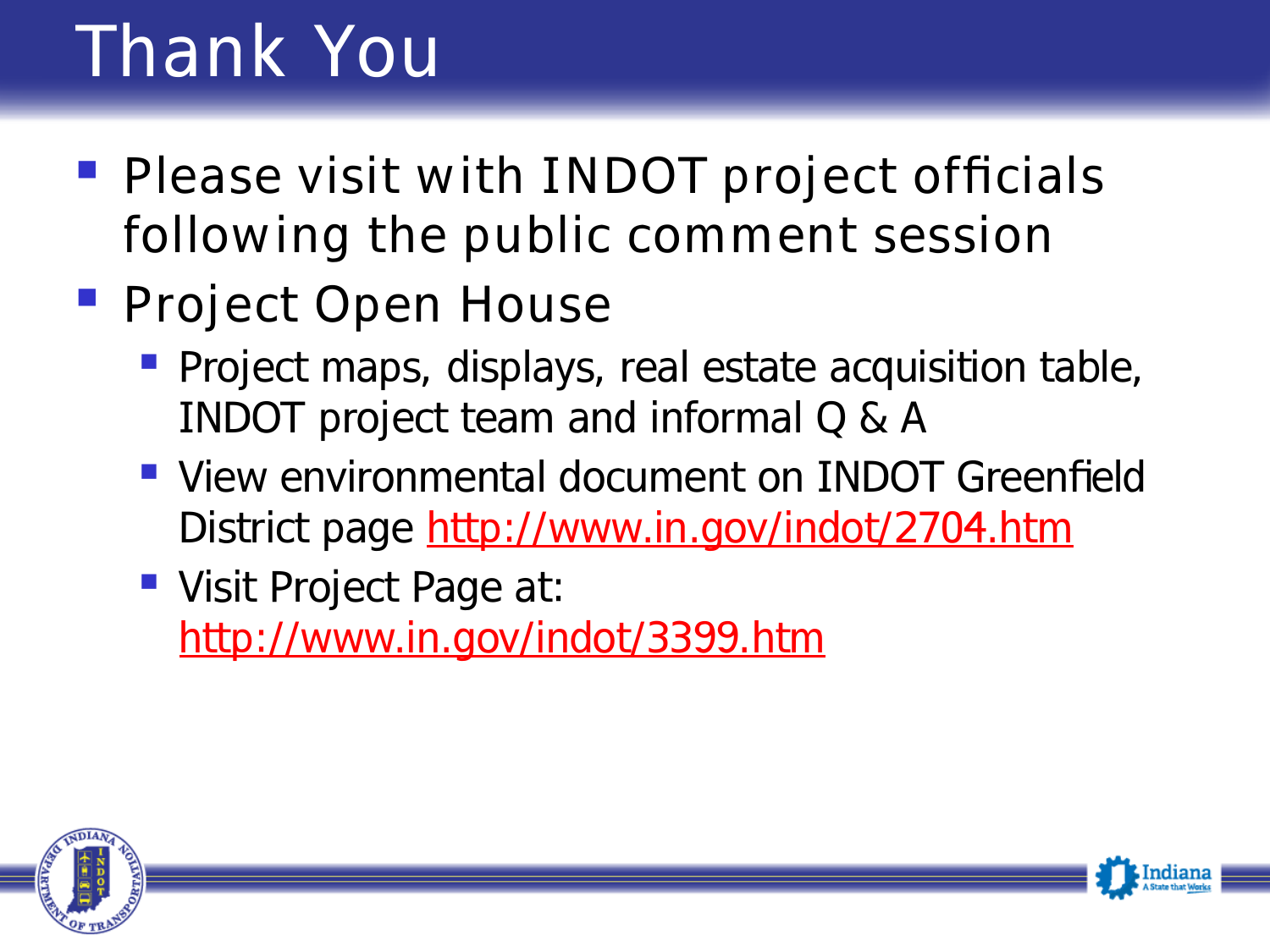

# Thank You
Please visit with INDOT project officials following the public comment session
Project Open House
Project maps, displays, real estate acquisition table, INDOT project team and informal Q & A
View environmental document on INDOT Greenfield District page http://www.in.gov/indot/2704.htm
Visit Project Page at: http://www.in.gov/indot/3399.htm